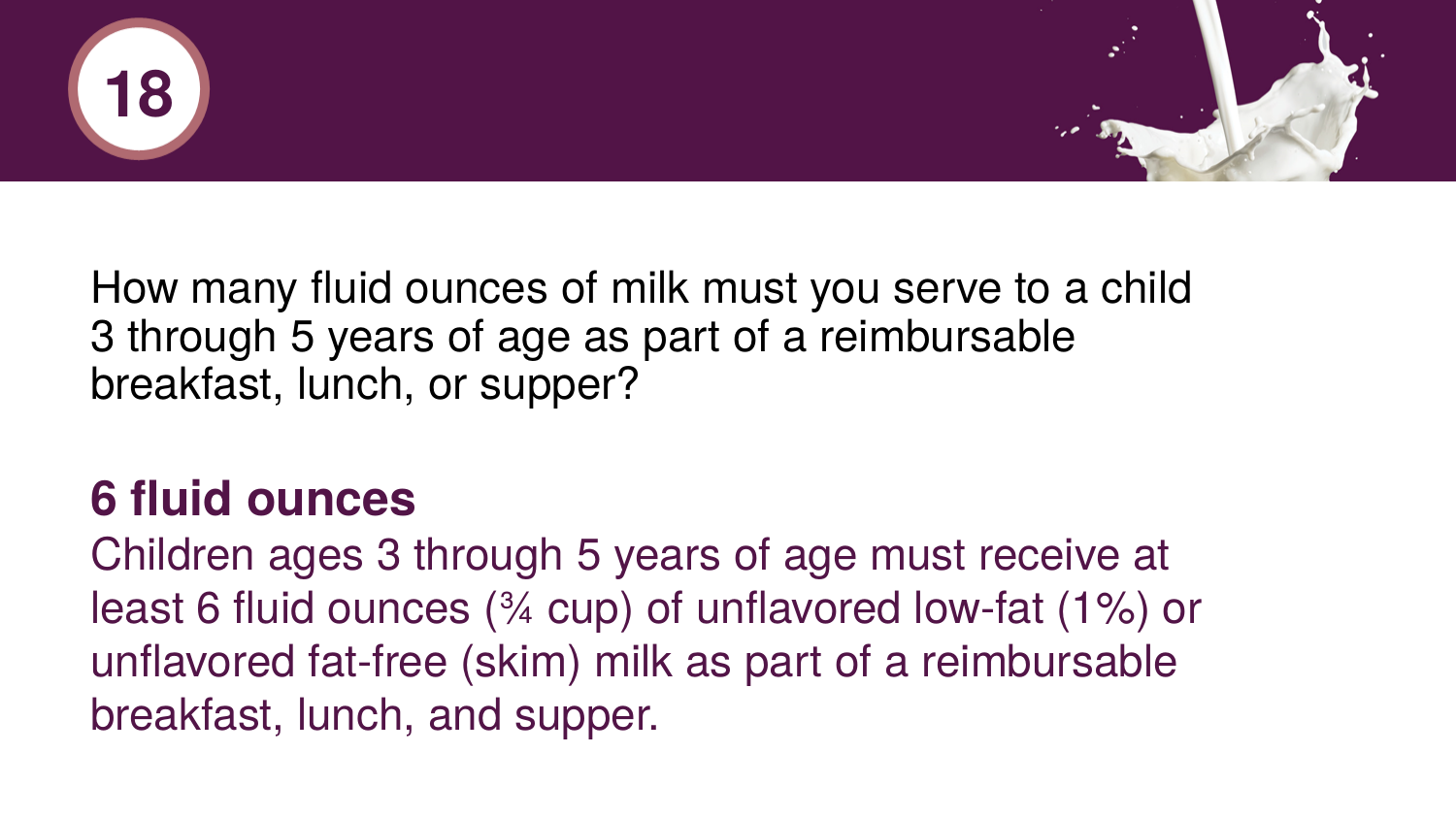

18
# How many fluid ounces of milk must you serve to a child 3 through 5 years of age as part of a reimbursable breakfast, lunch, or supper?
6 fluid ounces
Children ages 3 through 5 years of age must receive at least 6 fluid ounces (¾ cup) of unflavored low-fat (1%) or unflavored fat-free (skim) milk as part of a reimbursable breakfast, lunch, and supper.